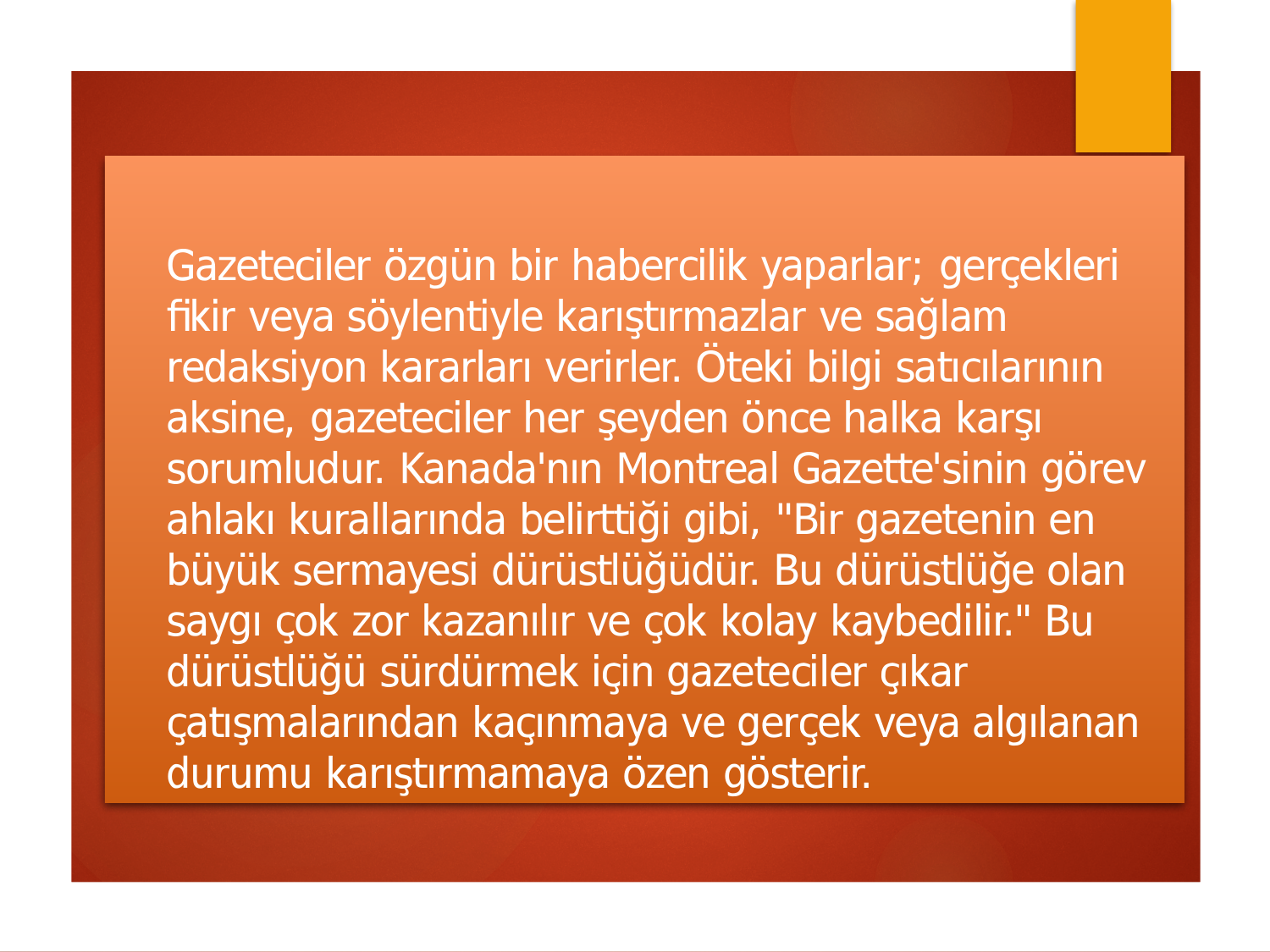

# Gazeteciler özgün bir habercilik yaparlar; gerçekleri fikir veya söylentiyle karıştırmazlar ve sağlam redaksiyon kararları verirler. Öteki bilgi satıcılarının aksine, gazeteciler her şeyden önce halka karşı sorumludur. Kanada'nın Montreal Gazette'sinin görev ahlakı kurallarında belirttiği gibi, "Bir gazetenin en büyük sermayesi dürüstlüğüdür. Bu dürüstlüğe olan saygı çok zor kazanılır ve çok kolay kaybedilir." Bu dürüstlüğü sürdürmek için gazeteciler çıkar çatışmalarından kaçınmaya ve gerçek veya algılanan durumu karıştırmamaya özen gösterir.